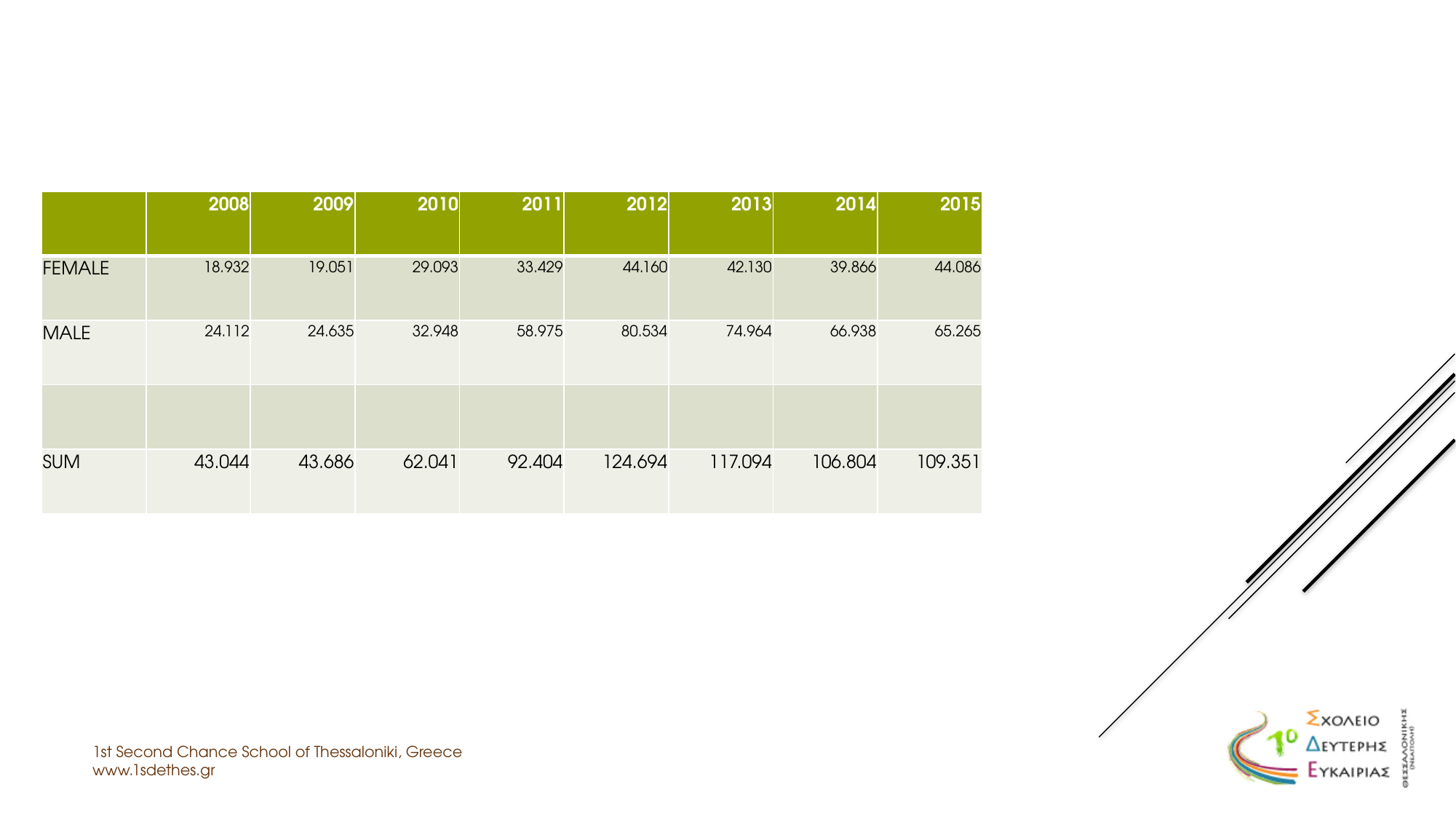

outbound immigrants

|  | 2008 | 2009 | 2010 | 2011 | 2012 | 2013 | 2014 | 2015 |
| --- | --- | --- | --- | --- | --- | --- | --- | --- |
| FEMALE | 18.932 | 19.051 | 29.093 | 33.429 | 44.160 | 42.130 | 39.866 | 44.086 |
| MALE | 24.112 | 24.635 | 32.948 | 58.975 | 80.534 | 74.964 | 66.938 | 65.265 |
|  |  |  |  |  |  |  |  |  |
| SUM | 43.044 | 43.686 | 62.041 | 92.404 | 124.694 | 117.094 | 106.804 | 109.351 |

1st Second Chance School of Thessaloniki, Greece                                                                                                   www.1sdethes.gr